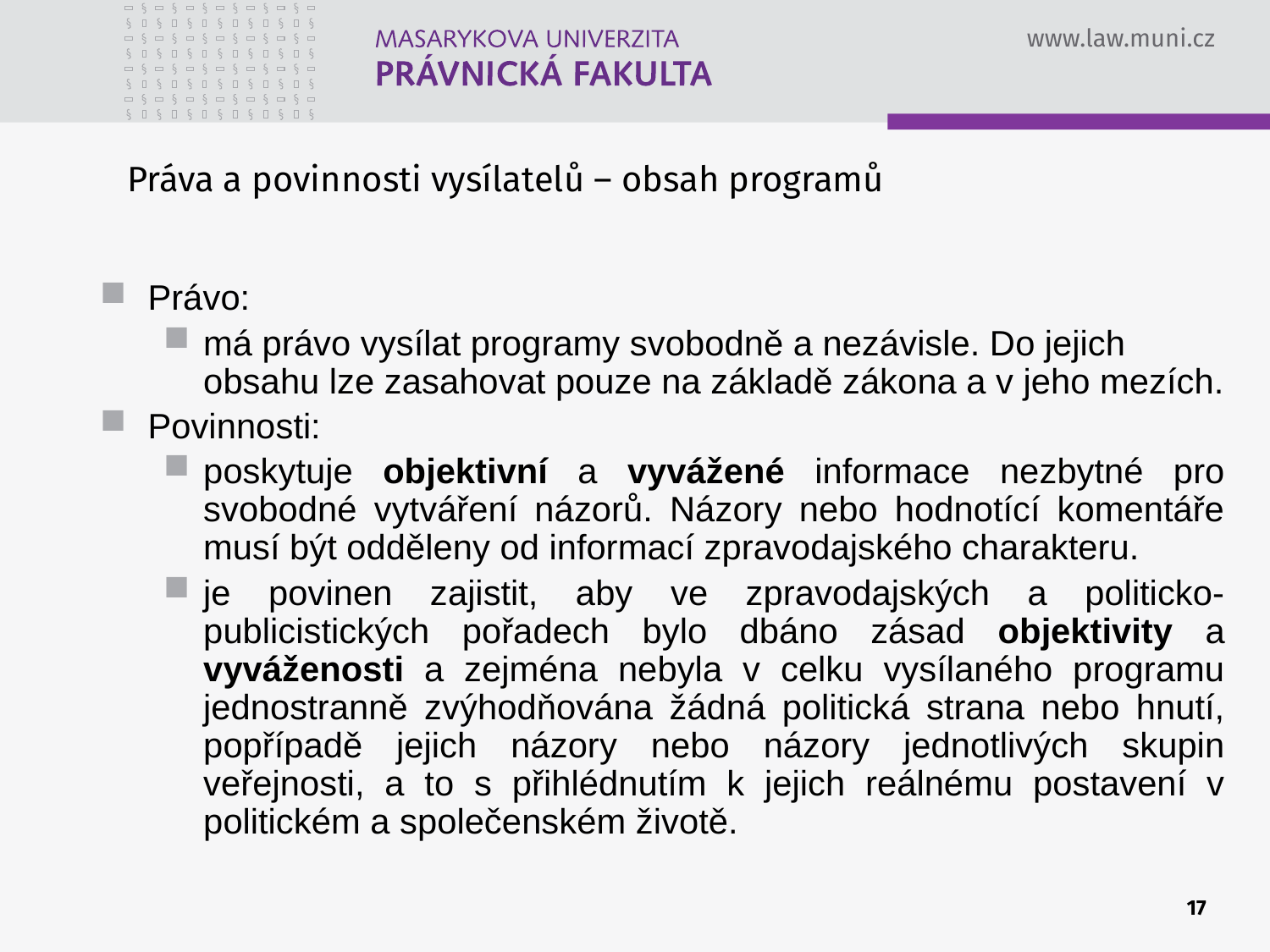

# Práva a povinnosti vysílatelů – obsah programů
Právo:
má právo vysílat programy svobodně a nezávisle. Do jejich obsahu lze zasahovat pouze na základě zákona a v jeho mezích.
Povinnosti:
poskytuje objektivní a vyvážené informace nezbytné pro svobodné vytváření názorů. Názory nebo hodnotící komentáře musí být odděleny od informací zpravodajského charakteru.
je povinen zajistit, aby ve zpravodajských a politicko-publicistických pořadech bylo dbáno zásad objektivity a vyváženosti a zejména nebyla v celku vysílaného programu jednostranně zvýhodňována žádná politická strana nebo hnutí, popřípadě jejich názory nebo názory jednotlivých skupin veřejnosti, a to s přihlédnutím k jejich reálnému postavení v politickém a společenském životě.
17